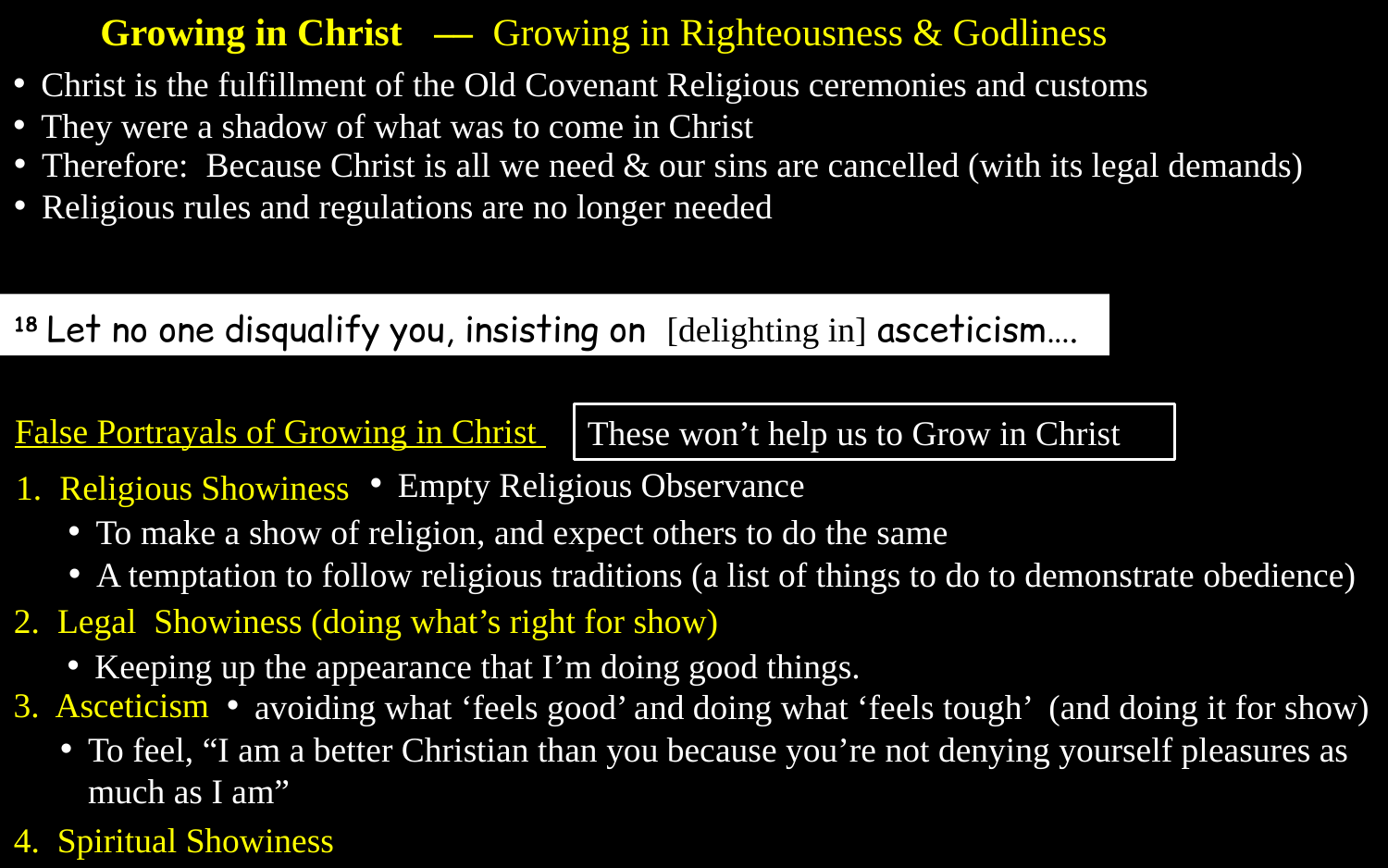

Growing in Christ
––  Growing in Righteousness & Godliness
Christ is the fulfillment of the Old Covenant Religious ceremonies and customs
They were a shadow of what was to come in Christ
Therefore:  Because Christ is all we need & our sins are cancelled (with its legal demands)
Religious rules and regulations are no longer needed
18 Let no one disqualify you, insisting on  [delighting in] asceticism….
False Portrayals of Growing in Christ
These won’t help us to Grow in Christ
Empty Religious Observance
1.  Religious Showiness
To make a show of religion, and expect others to do the same
A temptation to follow religious traditions (a list of things to do to demonstrate obedience)
2.  Legal  Showiness (doing what’s right for show)
Keeping up the appearance that I’m doing good things.
3.  Asceticism
avoiding what ‘feels good’ and doing what ‘feels tough’  (and doing it for show)
To feel, “I am a better Christian than you because you’re not denying yourself pleasures as much as I am”
4.  Spiritual Showiness